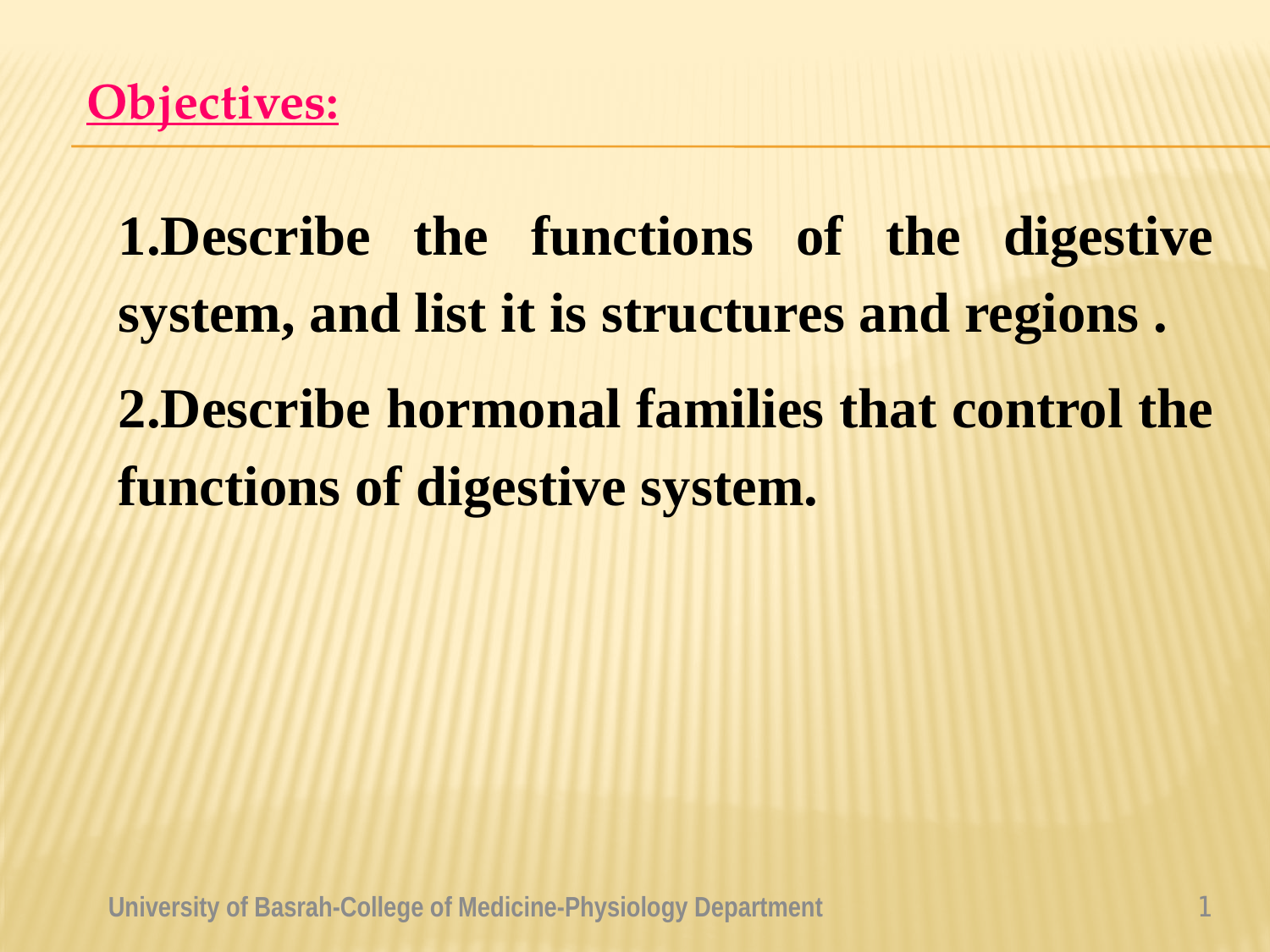

Objectives:

1.Describe the functions of the digestive system, and list it is structures and regions .
2.Describe hormonal families that control the functions of digestive system.

University of Basrah-College of Medicine-Physiology Department
1